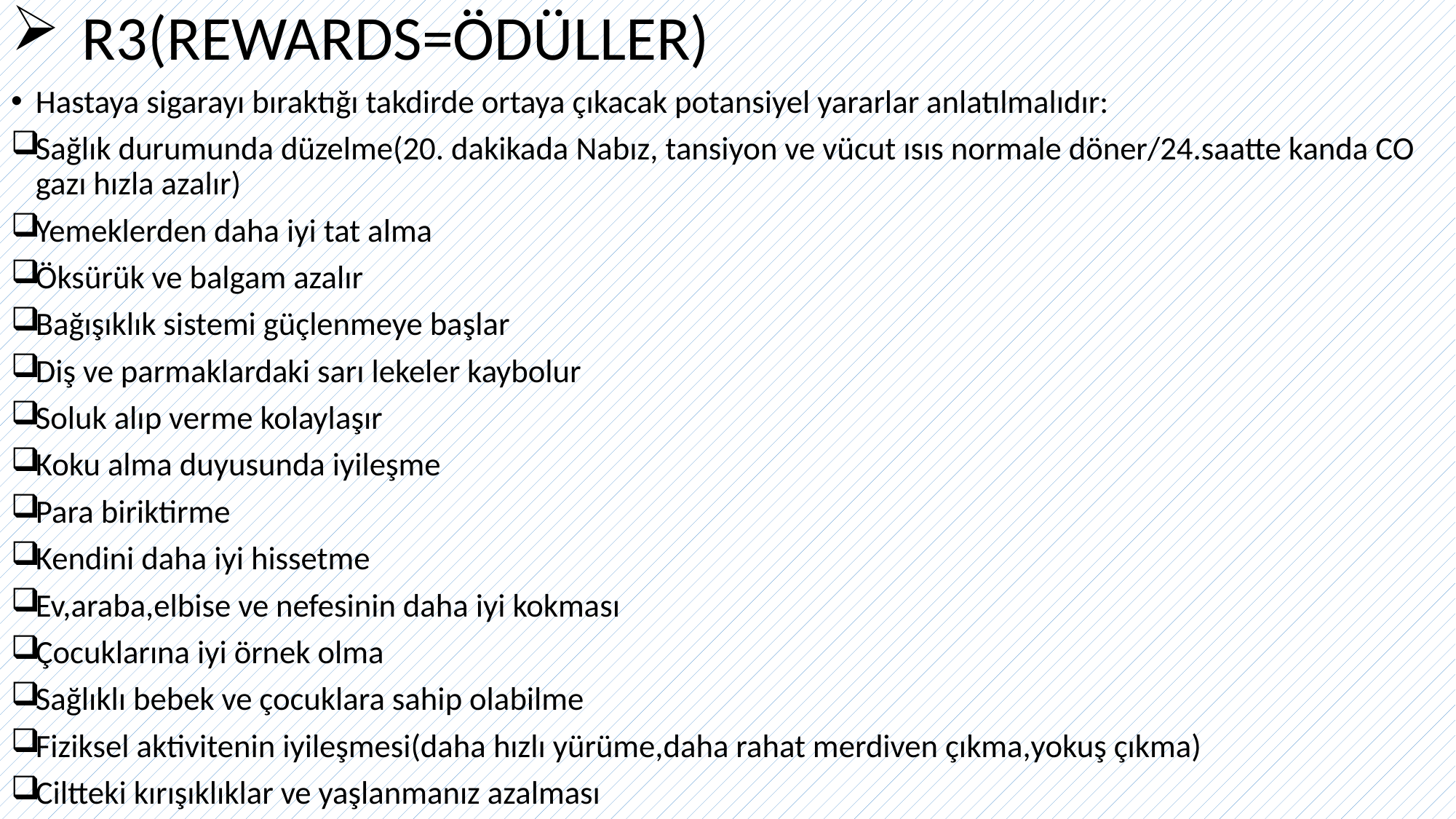

# R3(REWARDS=ÖDÜLLER)
Hastaya sigarayı bıraktığı takdirde ortaya çıkacak potansiyel yararlar anlatılmalıdır:
Sağlık durumunda düzelme(20. dakikada Nabız, tansiyon ve vücut ısıs normale döner/24.saatte kanda CO gazı hızla azalır)
Yemeklerden daha iyi tat alma
Öksürük ve balgam azalır
Bağışıklık sistemi güçlenmeye başlar
Diş ve parmaklardaki sarı lekeler kaybolur
Soluk alıp verme kolaylaşır
Koku alma duyusunda iyileşme
Para biriktirme
Kendini daha iyi hissetme
Ev,araba,elbise ve nefesinin daha iyi kokması
Çocuklarına iyi örnek olma
Sağlıklı bebek ve çocuklara sahip olabilme
Fiziksel aktivitenin iyileşmesi(daha hızlı yürüme,daha rahat merdiven çıkma,yokuş çıkma)
Ciltteki kırışıklıklar ve yaşlanmanız azalması